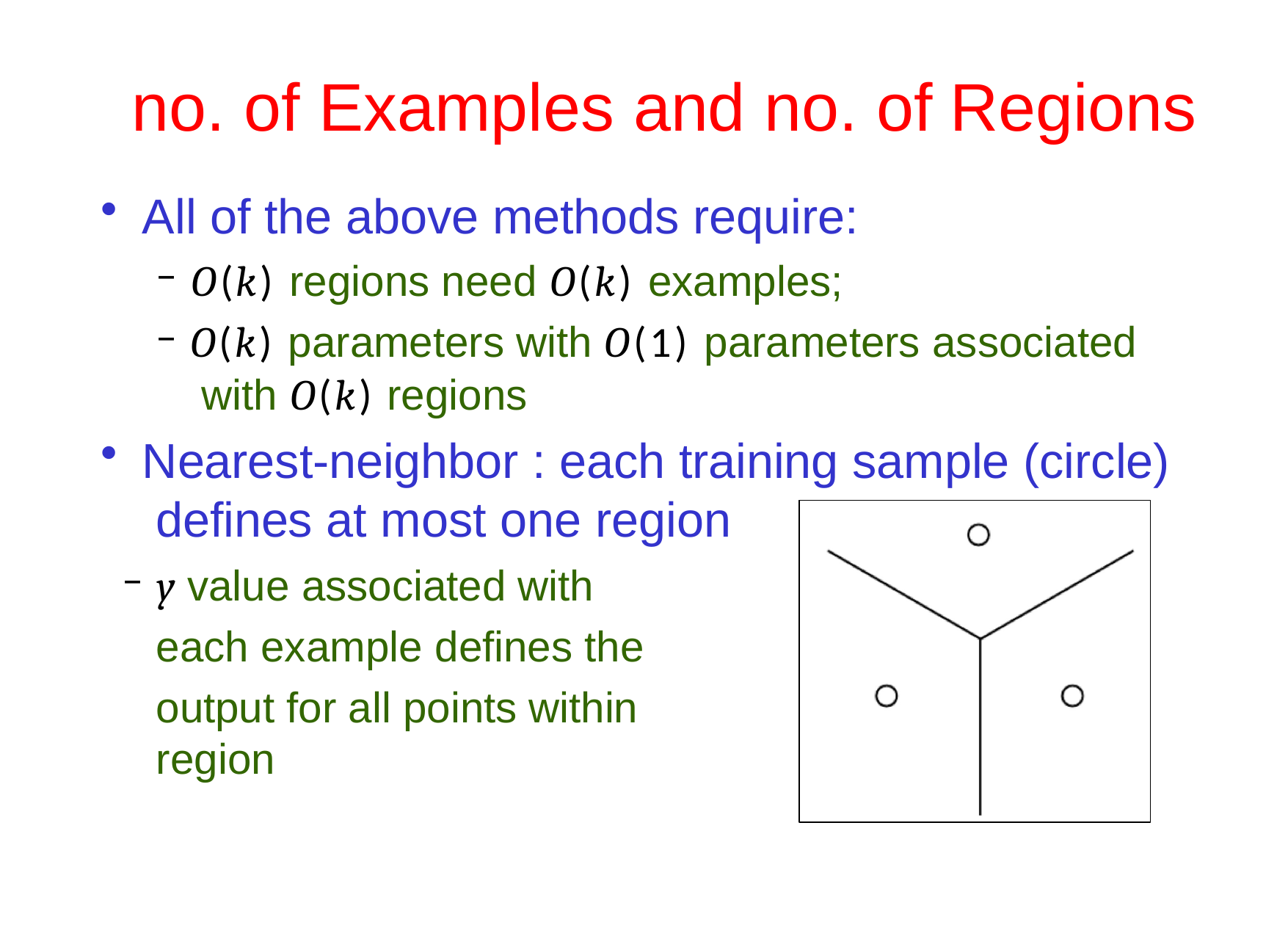

# no. of Examples and no. of Regions
All of the above methods require:
O(k) regions need O(k) examples;
O(k) parameters with O(1) parameters associated  with O(k) regions
Nearest-neighbor : each training sample (circle)  defines at most one region
y value associated with  each example defines the
output for all points within region